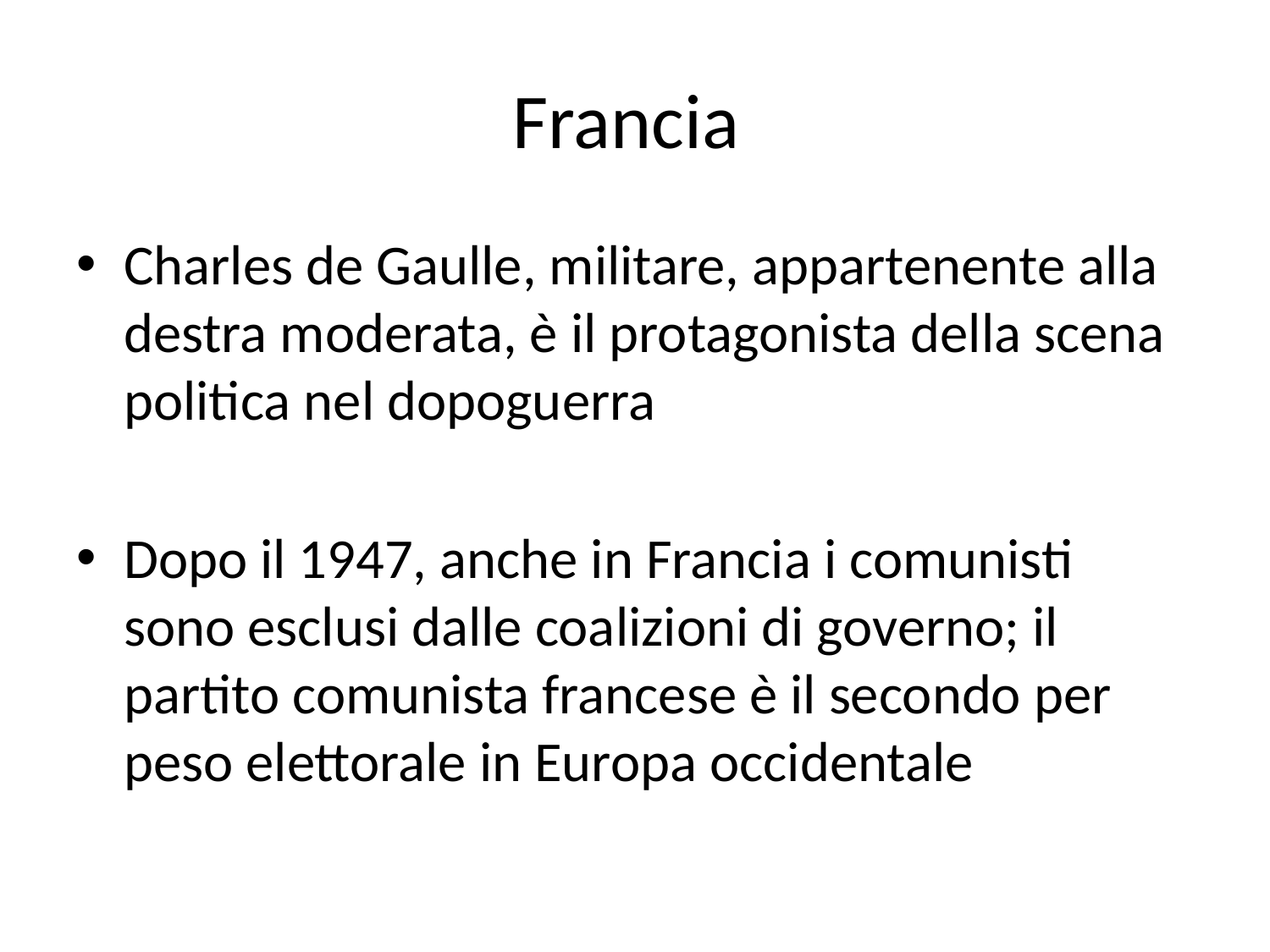

# Francia
Charles de Gaulle, militare, appartenente alla destra moderata, è il protagonista della scena politica nel dopoguerra

Dopo il 1947, anche in Francia i comunisti sono esclusi dalle coalizioni di governo; il partito comunista francese è il secondo per peso elettorale in Europa occidentale